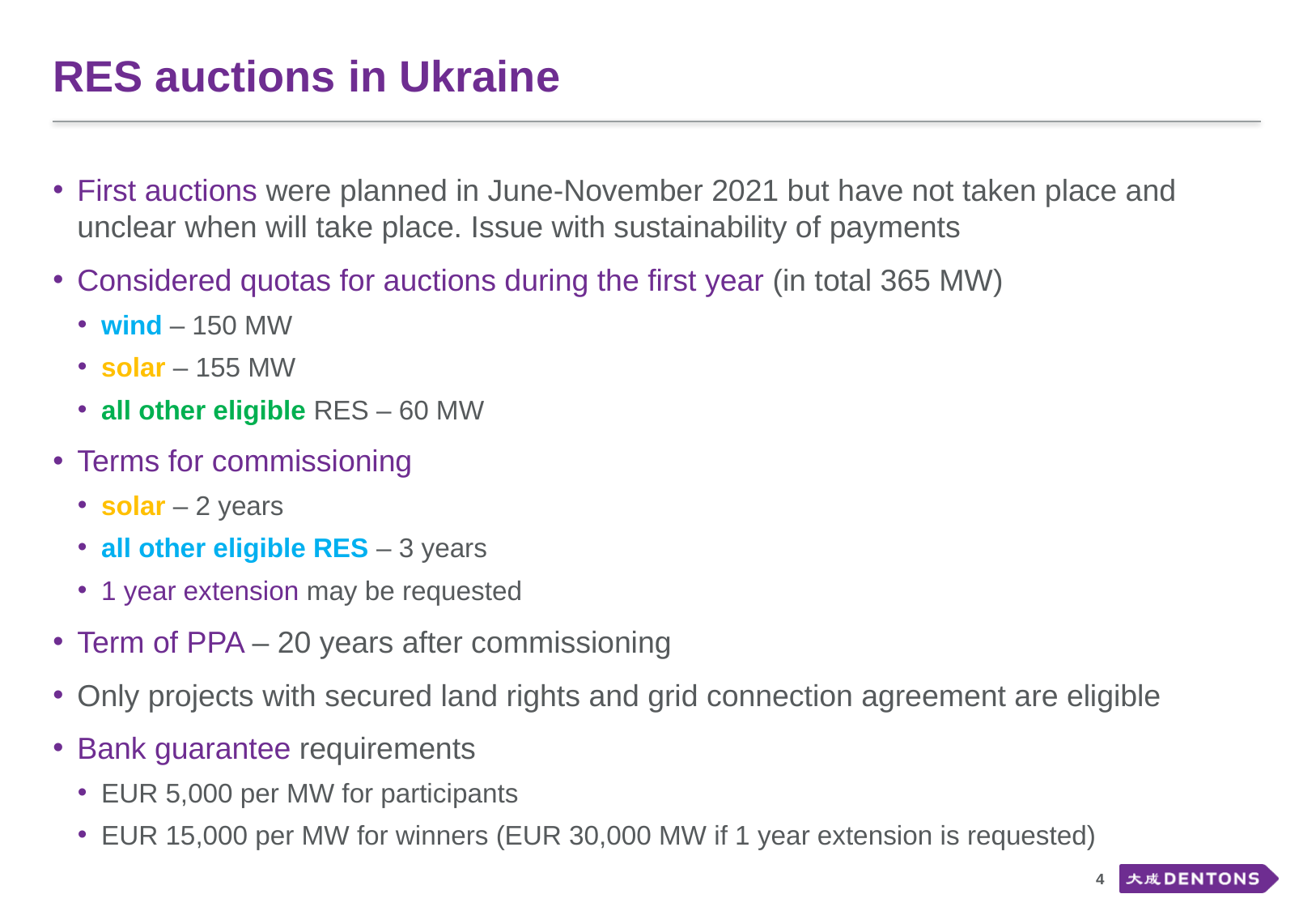

# RES auctions in Ukraine
First auctions were planned in June-November 2021 but have not taken place and unclear when will take place. Issue with sustainability of payments
Considered quotas for auctions during the first year (in total 365 MW)
wind – 150 MW
solar – 155 MW
all other eligible RES – 60 MW
Terms for commissioning
solar – 2 years
all other eligible RES – 3 years
1 year extension may be requested
Term of PPA – 20 years after commissioning
Only projects with secured land rights and grid connection agreement are eligible
Bank guarantee requirements
EUR 5,000 per MW for participants
EUR 15,000 per MW for winners (EUR 30,000 MW if 1 year extension is requested)

4